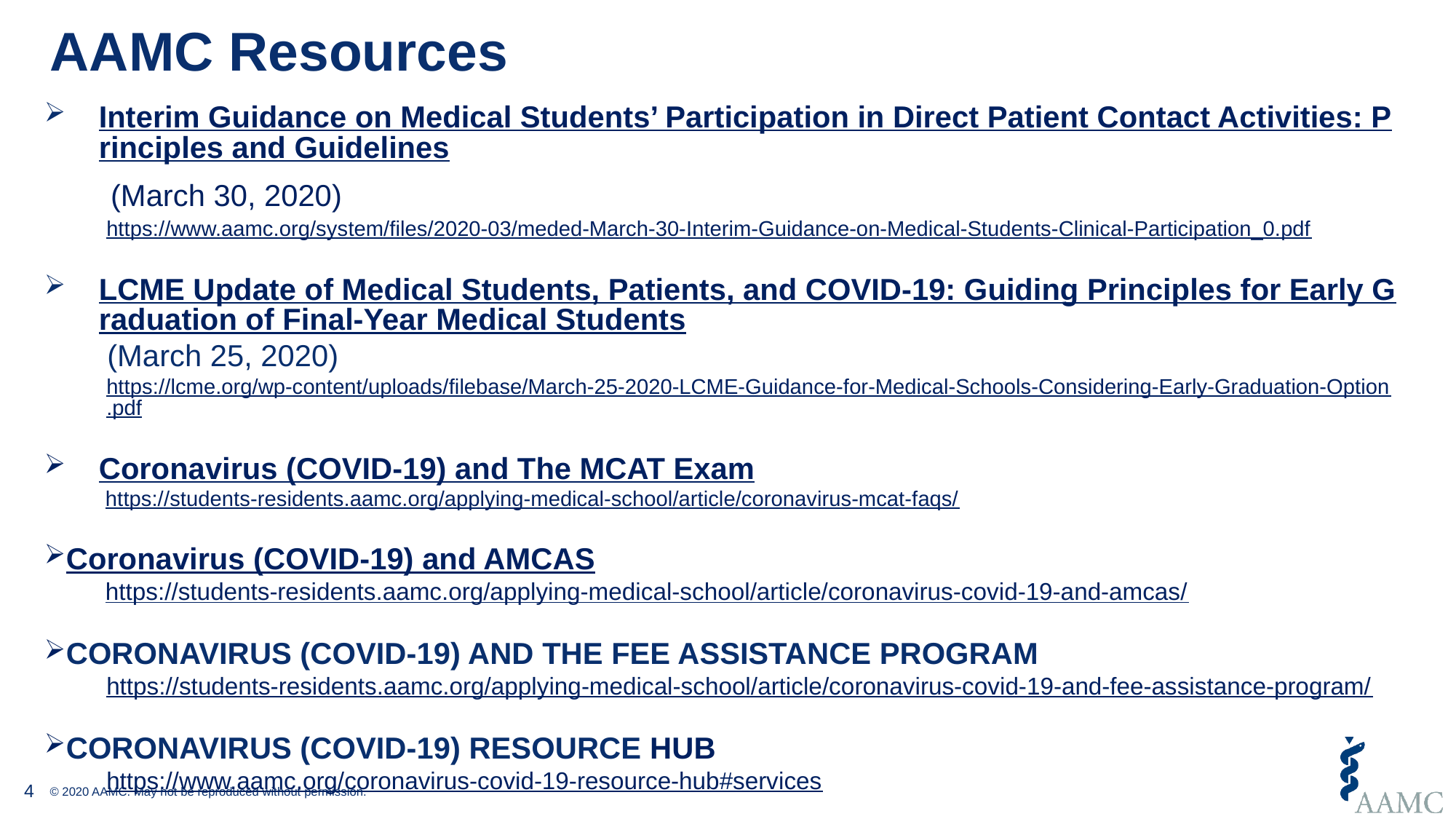

# AAMC Resources
Interim Guidance on Medical Students’ Participation in Direct Patient Contact Activities: Principles and Guidelines (March 30, 2020)
https://www.aamc.org/system/files/2020-03/meded-March-30-Interim-Guidance-on-Medical-Students-Clinical-Participation_0.pdf

LCME Update of Medical Students, Patients, and COVID-19: Guiding Principles for Early Graduation of Final-Year Medical Students (March 25, 2020)
https://lcme.org/wp-content/uploads/filebase/March-25-2020-LCME-Guidance-for-Medical-Schools-Considering-Early-Graduation-Option.pdf

Coronavirus (COVID-19) and The MCAT Exam
https://students-residents.aamc.org/applying-medical-school/article/coronavirus-mcat-faqs/

Coronavirus (COVID-19) and AMCAS
https://students-residents.aamc.org/applying-medical-school/article/coronavirus-covid-19-and-amcas/

Coronavirus (COVID-19) and the Fee Assistance Program
https://students-residents.aamc.org/applying-medical-school/article/coronavirus-covid-19-and-fee-assistance-program/

CORONAVIRUS (COVID-19) RESOURCE HUB
https://www.aamc.org/coronavirus-covid-19-resource-hub#services

4